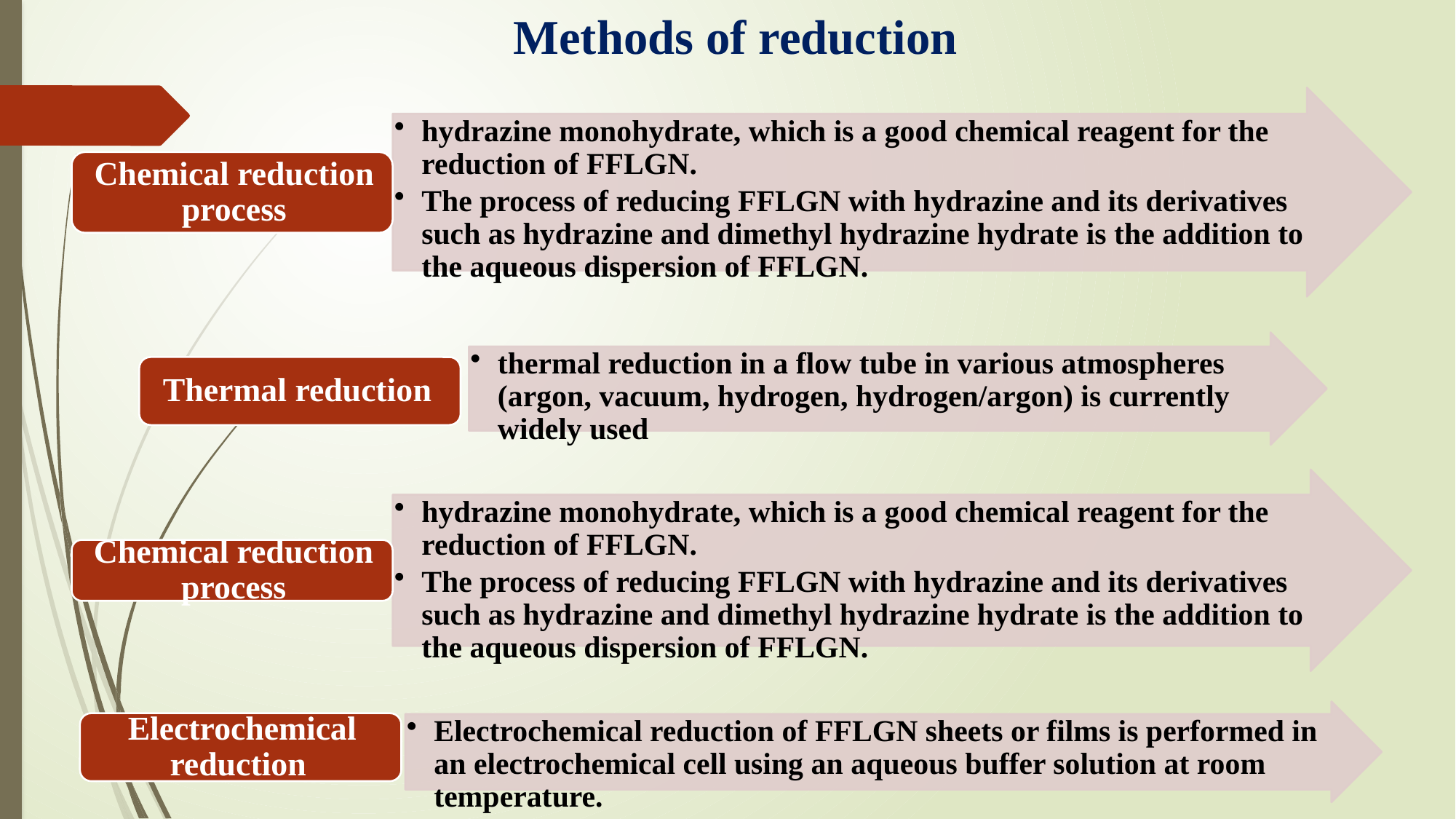

# Methods of reduction
hydrazine monohydrate, which is a good chemical reagent for the reduction of FFLGN.
The process of reducing FFLGN with hydrazine and its derivatives such as hydrazine and dimethyl hydrazine hydrate is the addition to the aqueous dispersion of FFLGN.
Chemical reduction process
thermal reduction in a flow tube in various atmospheres (argon, vacuum, hydrogen, hydrogen/argon) is currently widely used
Thermal reduction
hydrazine monohydrate, which is a good chemical reagent for the reduction of FFLGN.
The process of reducing FFLGN with hydrazine and its derivatives such as hydrazine and dimethyl hydrazine hydrate is the addition to the aqueous dispersion of FFLGN.
Chemical reduction process
Electrochemical reduction of FFLGN sheets or films is performed in an electrochemical cell using an aqueous buffer solution at room temperature.
Electrochemical reduction